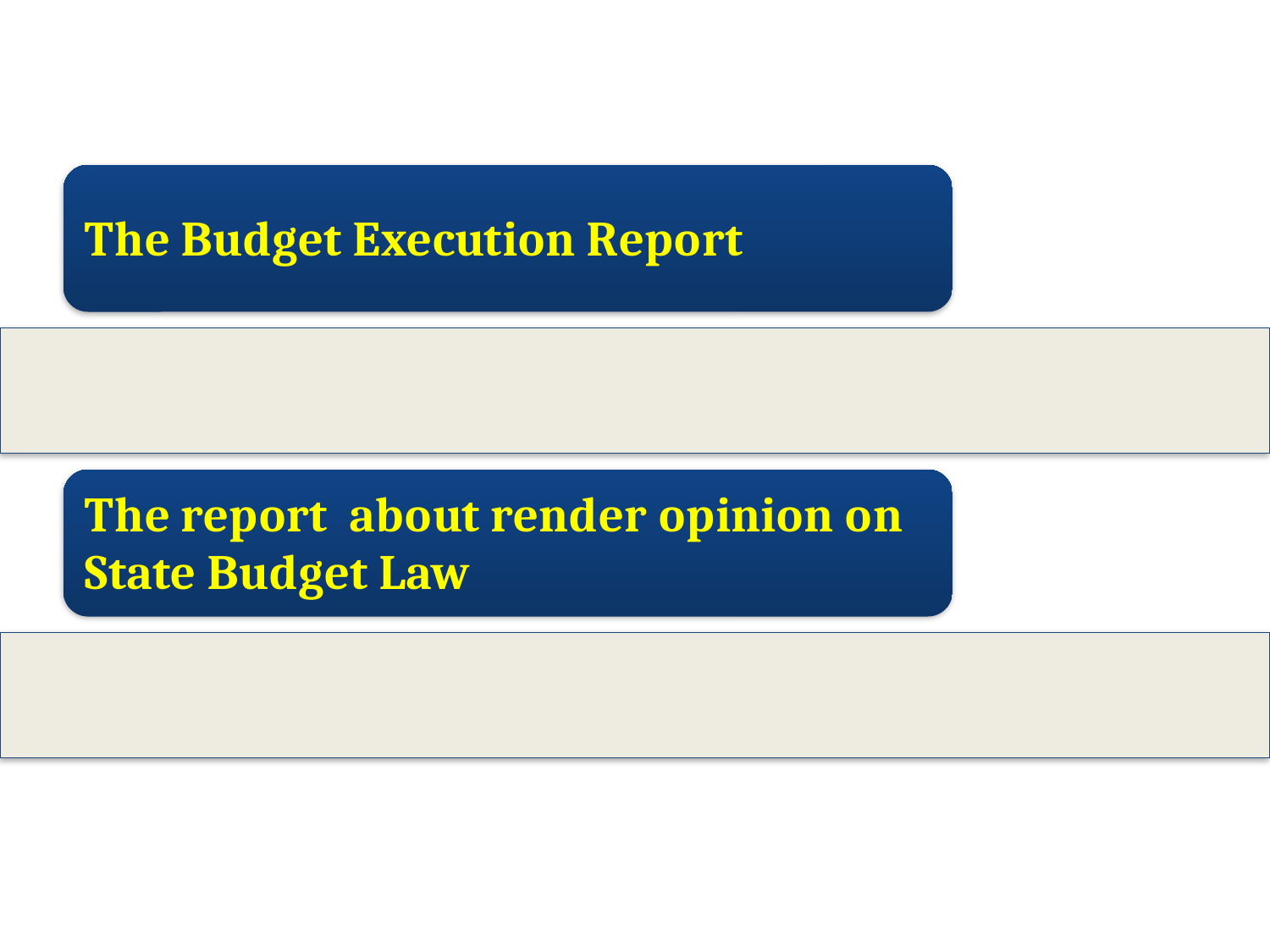

The Budget Execution Report
The report  about render opinion on State Budget Law